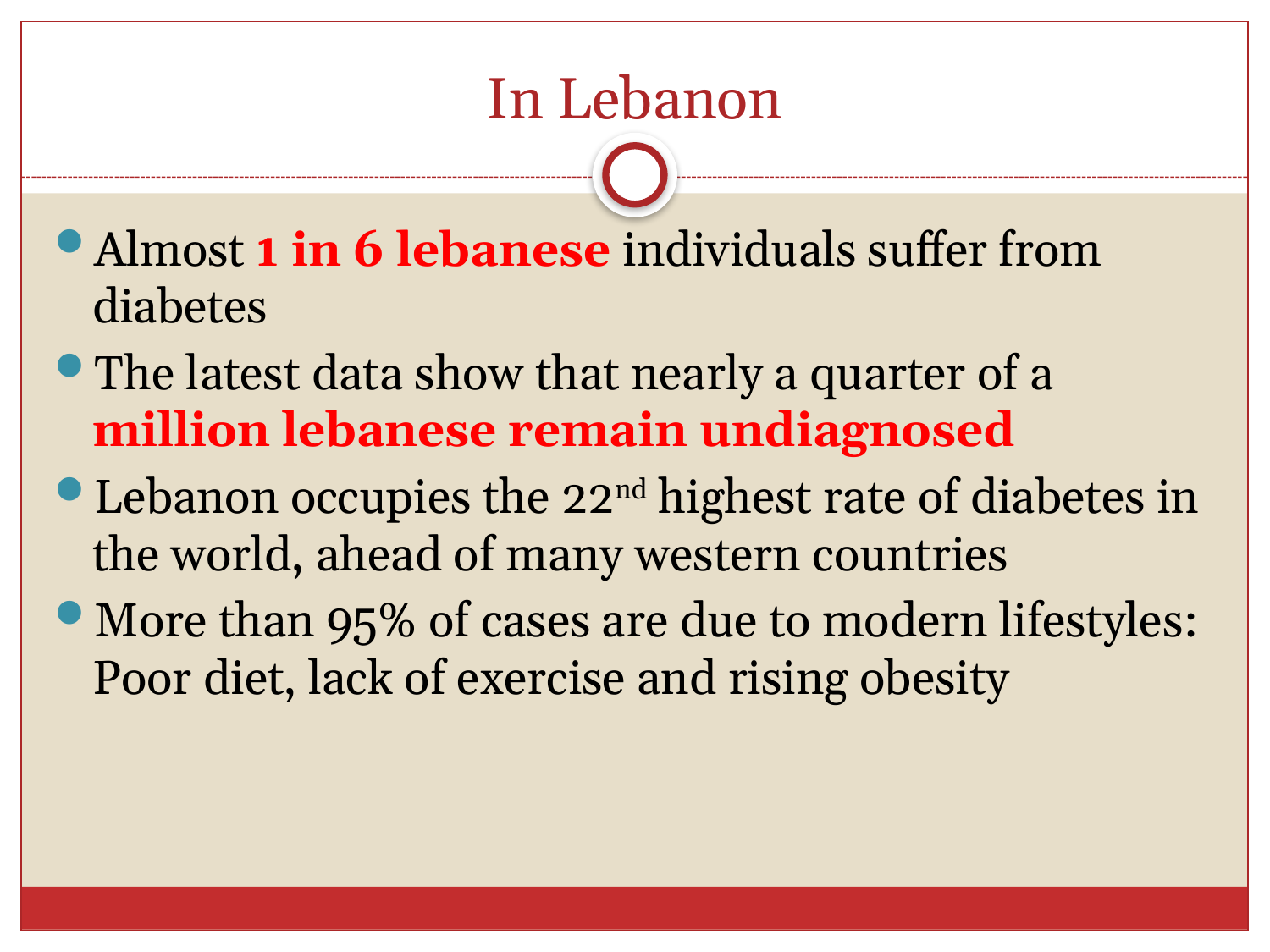

# In Lebanon
Almost 1 in 6 lebanese individuals suffer from diabetes
The latest data show that nearly a quarter of a million lebanese remain undiagnosed
Lebanon occupies the 22nd highest rate of diabetes in the world, ahead of many western countries
More than 95% of cases are due to modern lifestyles: Poor diet, lack of exercise and rising obesity